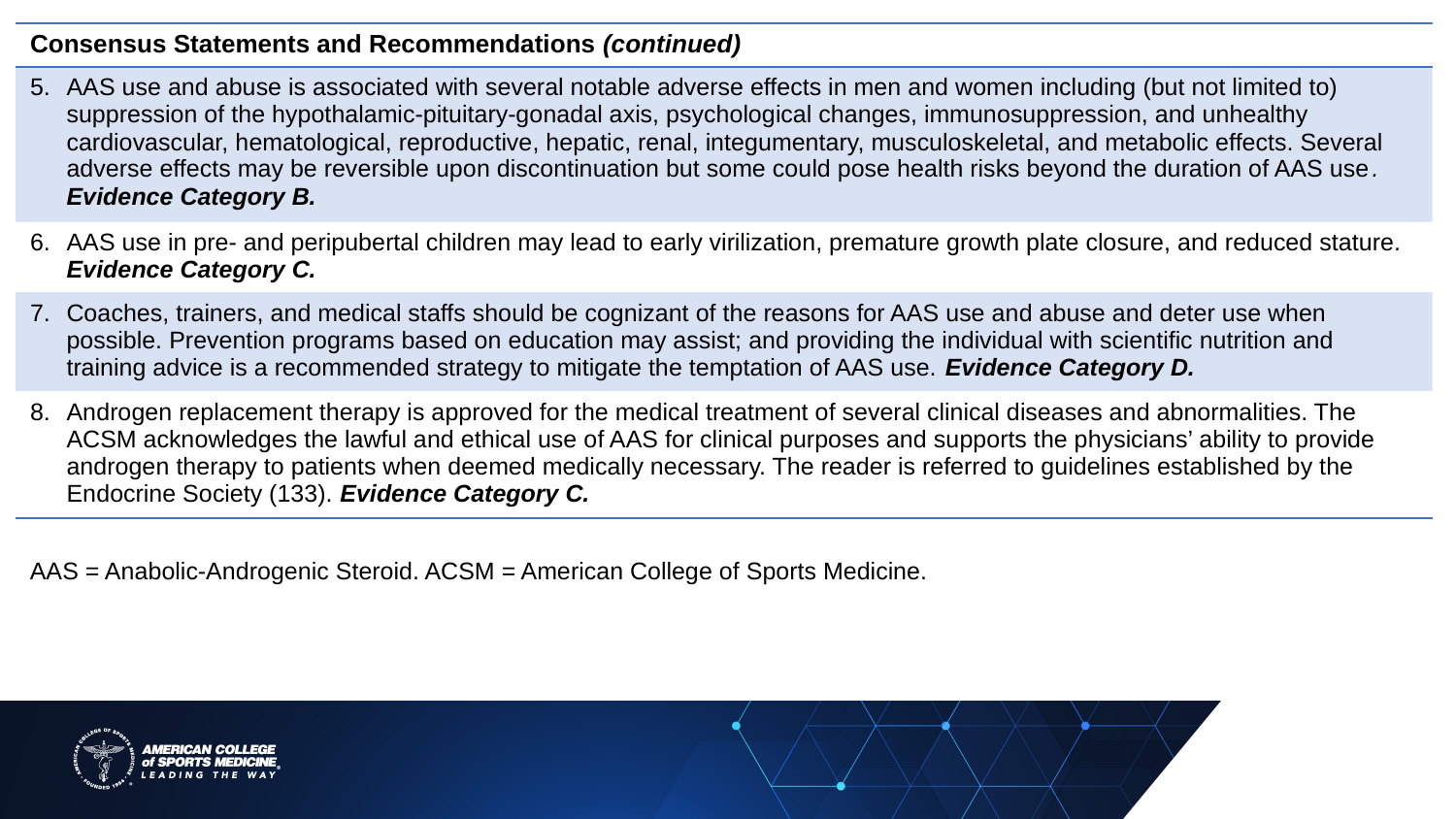

| Consensus Statements and Recommendations (continued) |
| --- |
| AAS use and abuse is associated with several notable adverse effects in men and women including (but not limited to) suppression of the hypothalamic-pituitary-gonadal axis, psychological changes, immunosuppression, and unhealthy cardiovascular, hematological, reproductive, hepatic, renal, integumentary, musculoskeletal, and metabolic effects. Several adverse effects may be reversible upon discontinuation but some could pose health risks beyond the duration of AAS use. Evidence Category B. |
| AAS use in pre- and peripubertal children may lead to early virilization, premature growth plate closure, and reduced stature. Evidence Category C. |
| Coaches, trainers, and medical staffs should be cognizant of the reasons for AAS use and abuse and deter use when possible. Prevention programs based on education may assist; and providing the individual with scientific nutrition and training advice is a recommended strategy to mitigate the temptation of AAS use. Evidence Category D. |
| Androgen replacement therapy is approved for the medical treatment of several clinical diseases and abnormalities. The ACSM acknowledges the lawful and ethical use of AAS for clinical purposes and supports the physicians’ ability to provide androgen therapy to patients when deemed medically necessary. The reader is referred to guidelines established by the Endocrine Society (133). Evidence Category C. |
AAS = Anabolic-Androgenic Steroid. ACSM = American College of Sports Medicine.